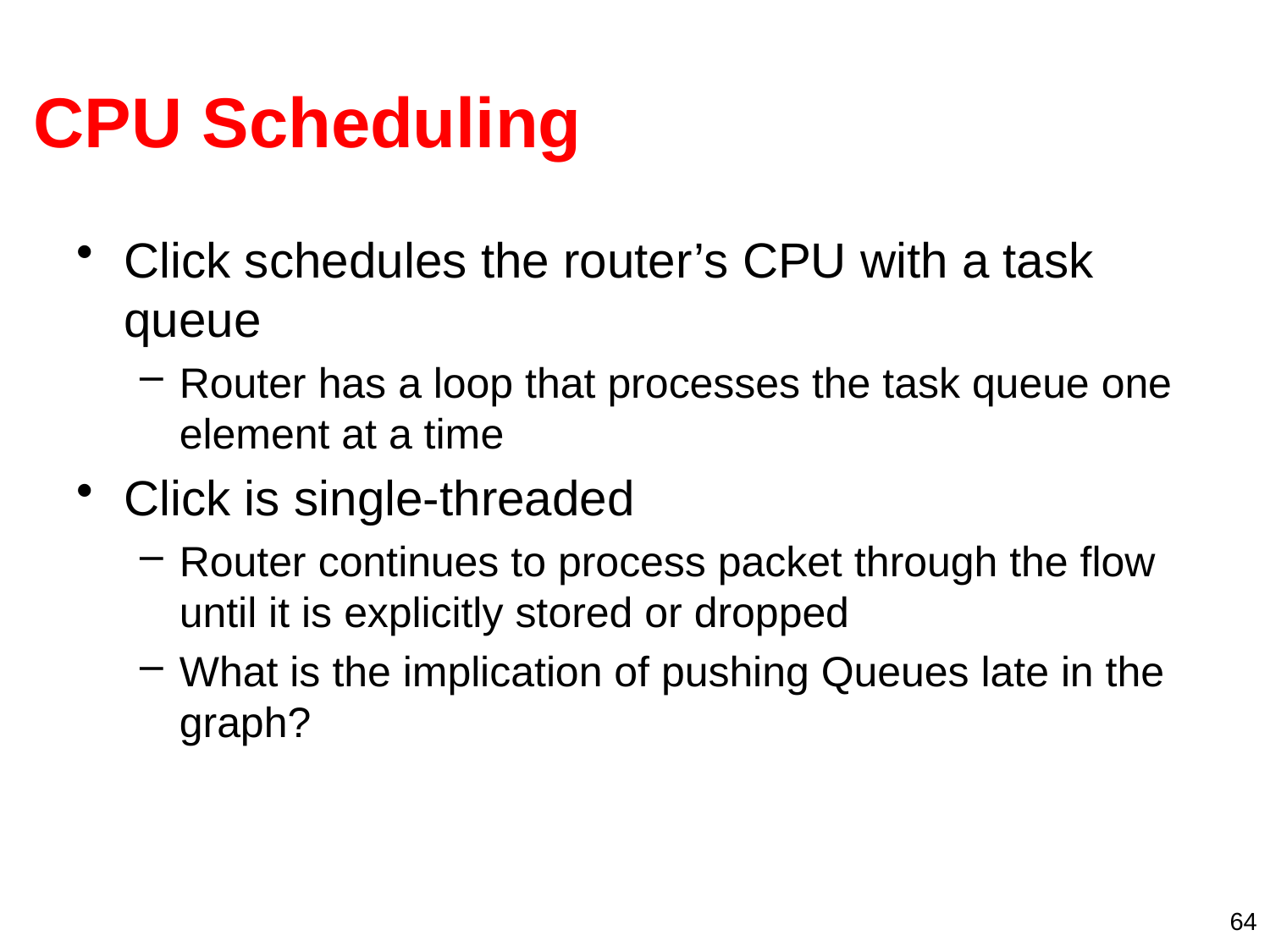

# CPU Scheduling
Click schedules the router’s CPU with a task queue
Router has a loop that processes the task queue one element at a time
Click is single-threaded
Router continues to process packet through the flow until it is explicitly stored or dropped
What is the implication of pushing Queues late in the graph?
64